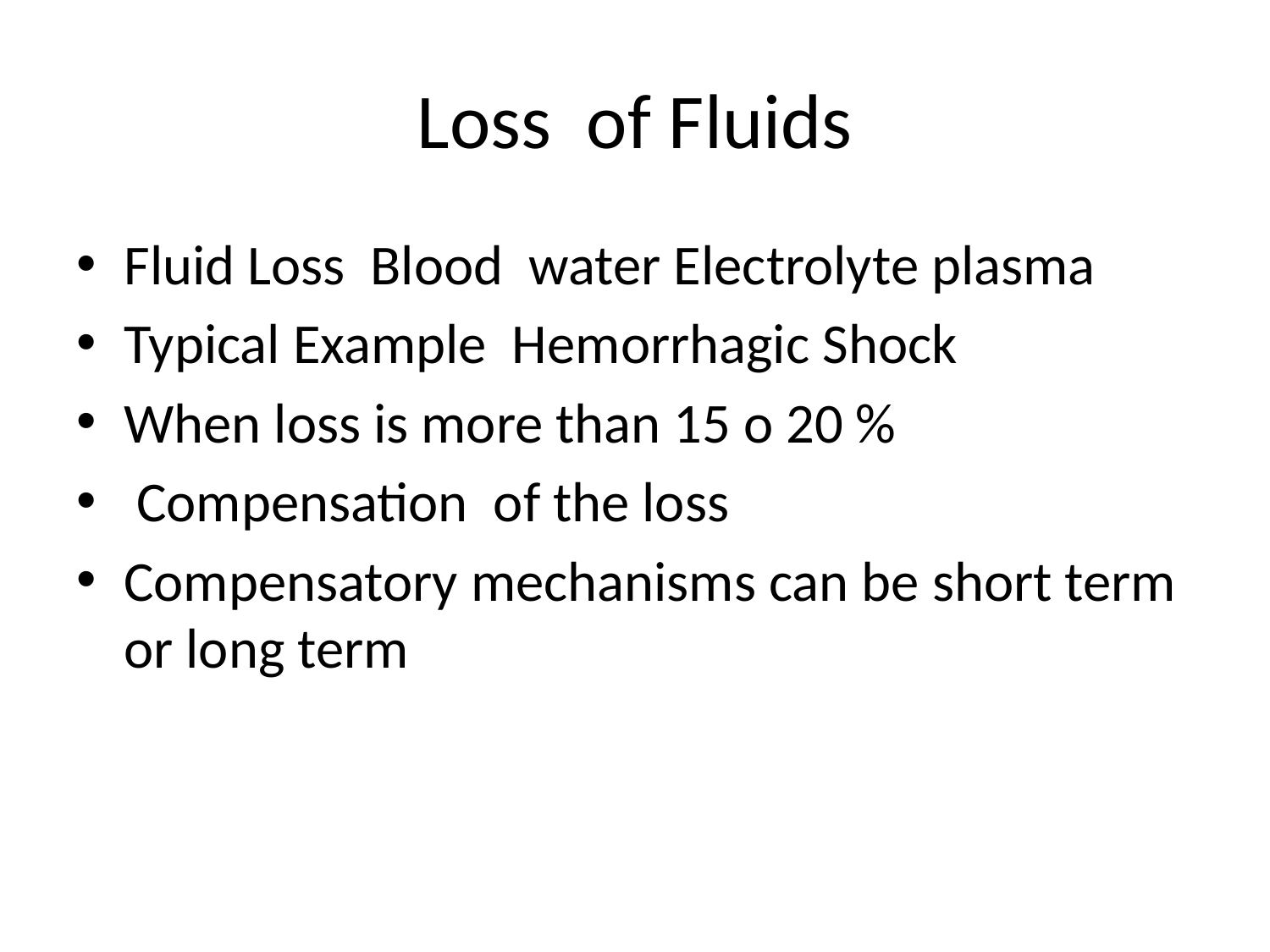

# Loss  of Fluids
Fluid Loss  Blood  water Electrolyte plasma
Typical Example  Hemorrhagic Shock
When loss is more than 15 o 20 %
 Compensation  of the loss
Compensatory mechanisms can be short term or long term